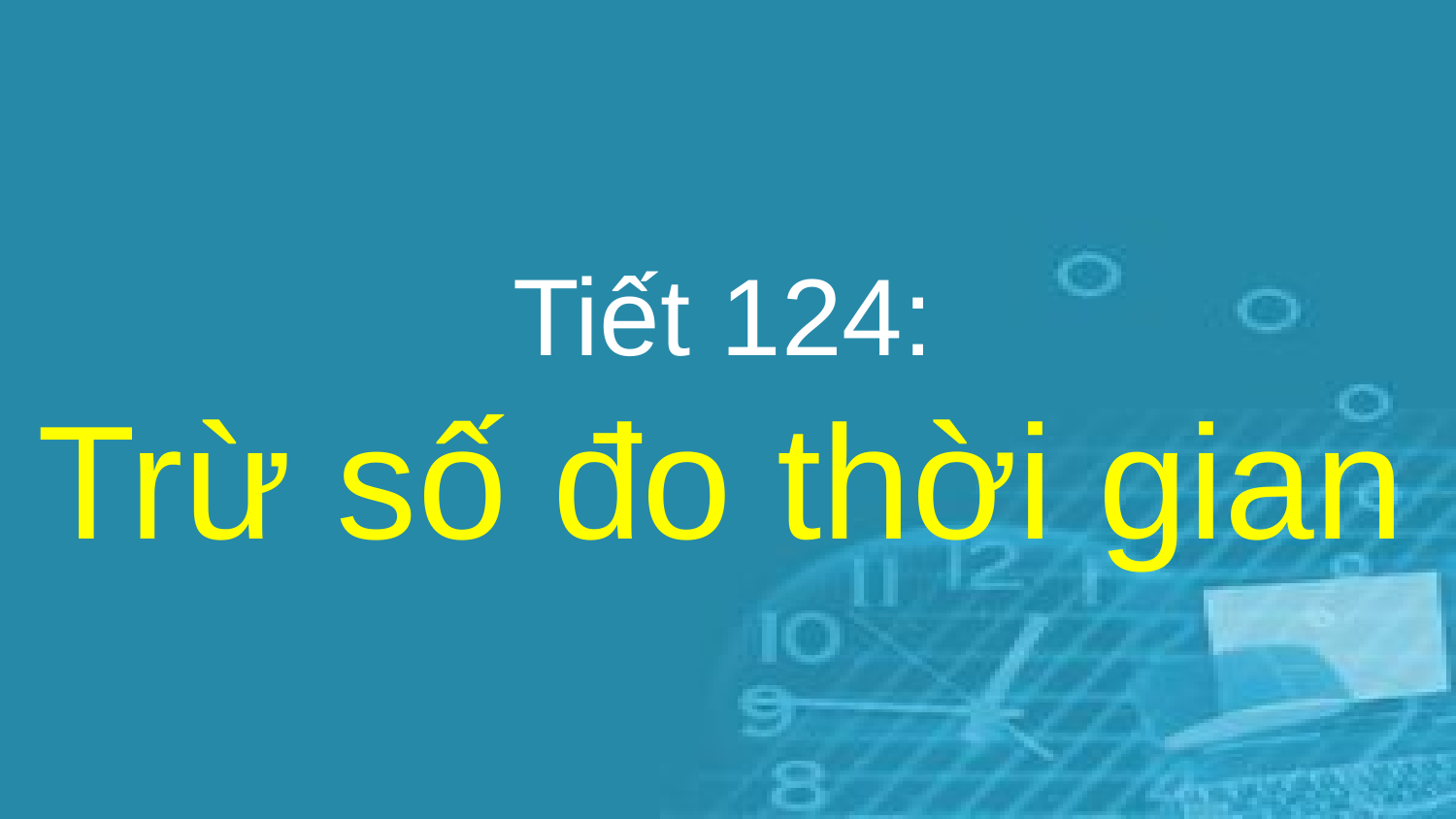

Tiết 124:
Trừ số đo thời gian